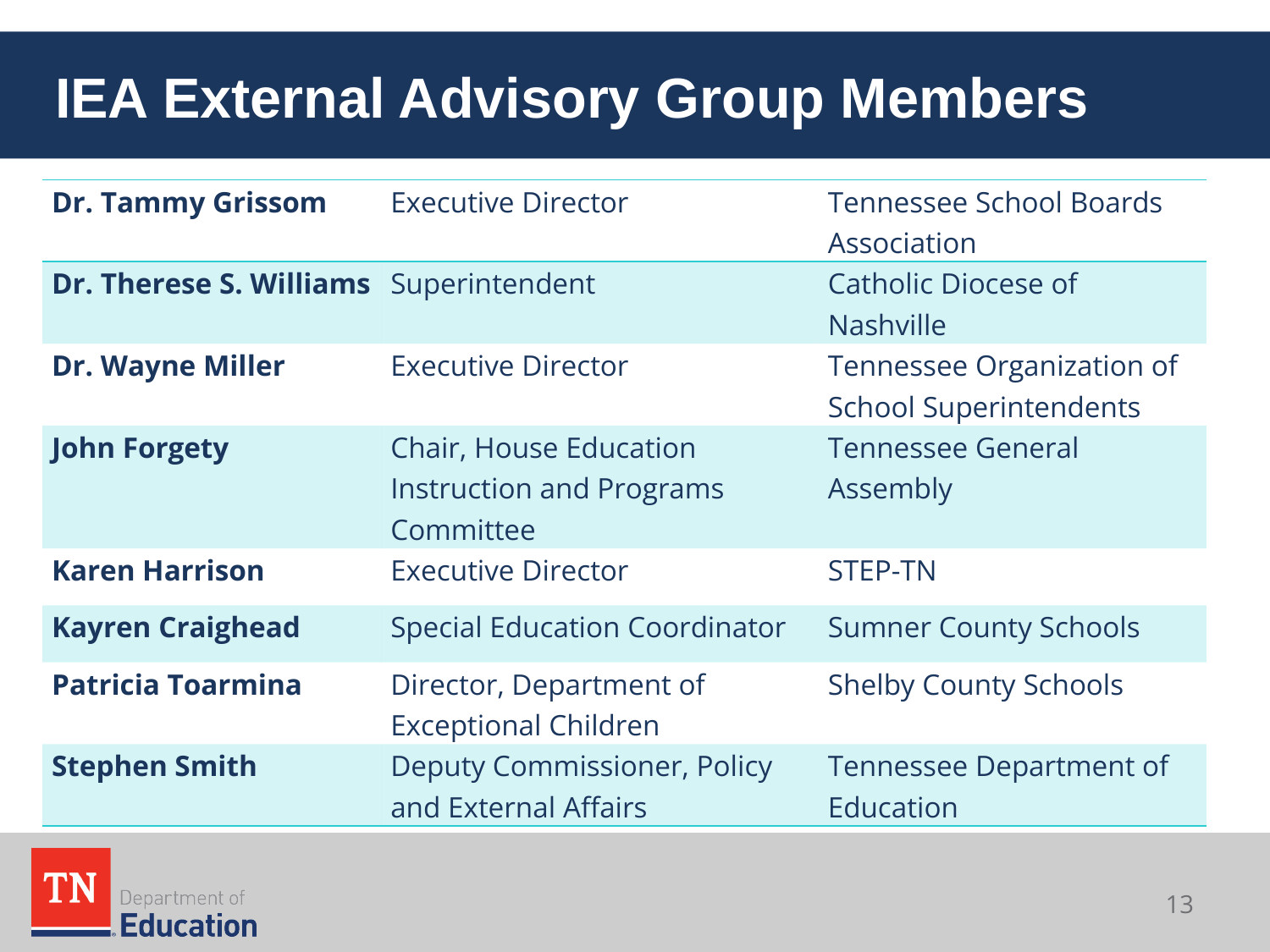

# IEA External Advisory Group Members
| Dr. Tammy Grissom | Executive Director | Tennessee School Boards Association |
| --- | --- | --- |
| Dr. Therese S. Williams | Superintendent | Catholic Diocese of Nashville |
| Dr. Wayne Miller | Executive Director | Tennessee Organization of School Superintendents |
| John Forgety | Chair, House Education Instruction and Programs Committee | Tennessee General Assembly |
| Karen Harrison | Executive Director | STEP-TN |
| Kayren Craighead | Special Education Coordinator | Sumner County Schools |
| Patricia Toarmina | Director, Department of Exceptional Children | Shelby County Schools |
| Stephen Smith | Deputy Commissioner, Policy and External Affairs | Tennessee Department of Education |
13